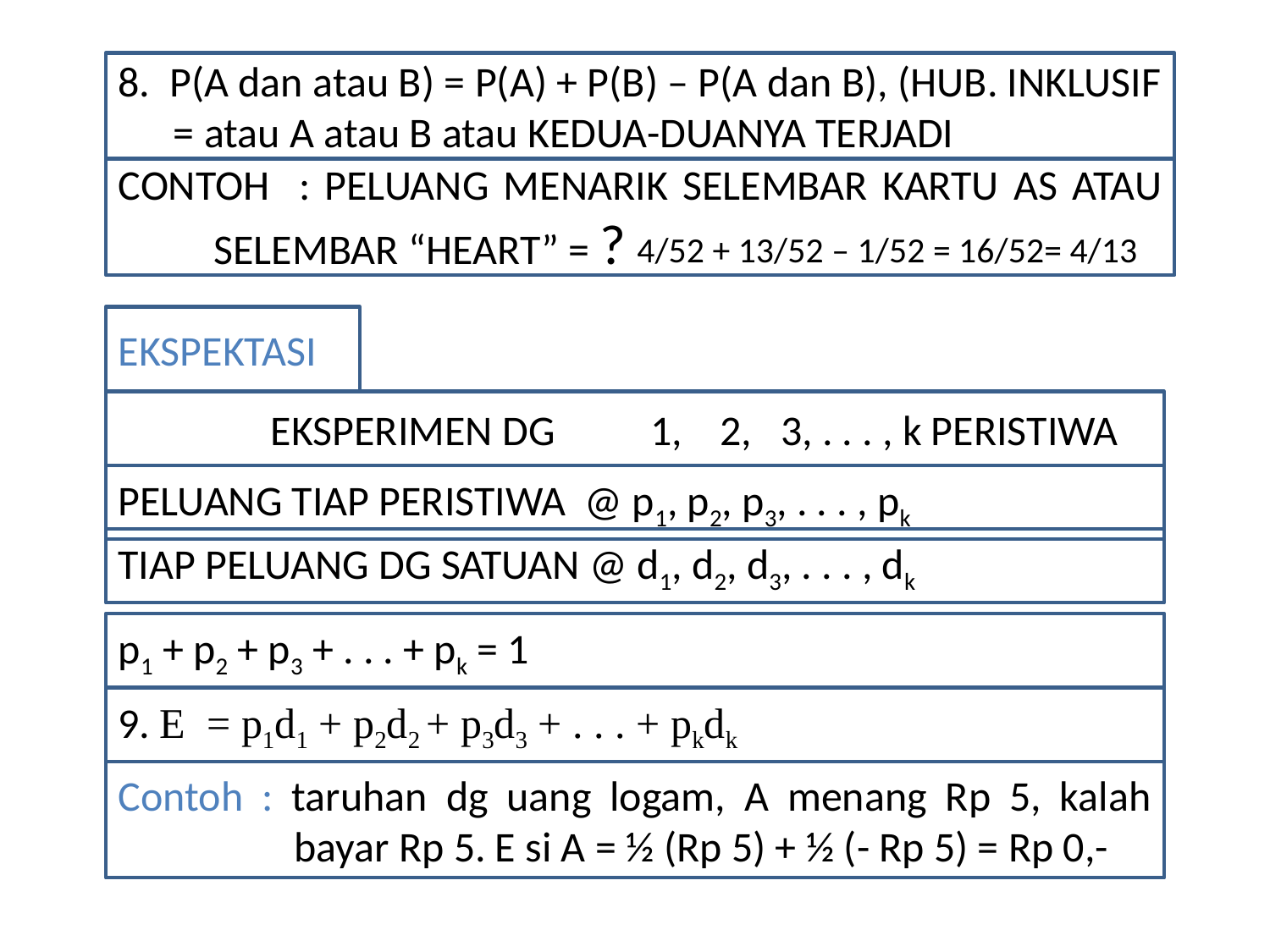

8.  P(A dan atau B) = P(A) + P(B) – P(A dan B), (HUB. INKLUSIF = atau A atau B atau KEDUA-DUANYA TERJADI
CONTOH  : PELUANG MENARIK SELEMBAR KARTU AS ATAU SELEMBAR “HEART” = ?
4/52 + 13/52 – 1/52 = 16/52= 4/13
EKSPEKTASI
                EKSPERIMEN DG          1,    2,   3, . . . , k PERISTIWA
PELUANG TIAP PERISTIWA  @ p1, p2, p3, . . . , pk
TIAP PELUANG DG SATUAN @ d1, d2, d3, . . . , dk
p1 + p2 + p3 + . . . + pk = 1
9. Ε  = p1d1 + p2d2 + p3d3 + . . . + pkdk
Contoh : taruhan dg uang logam, A menang Rp 5, kalah bayar Rp 5. E si A = ½ (Rp 5) + ½ (- Rp 5) = Rp 0,-